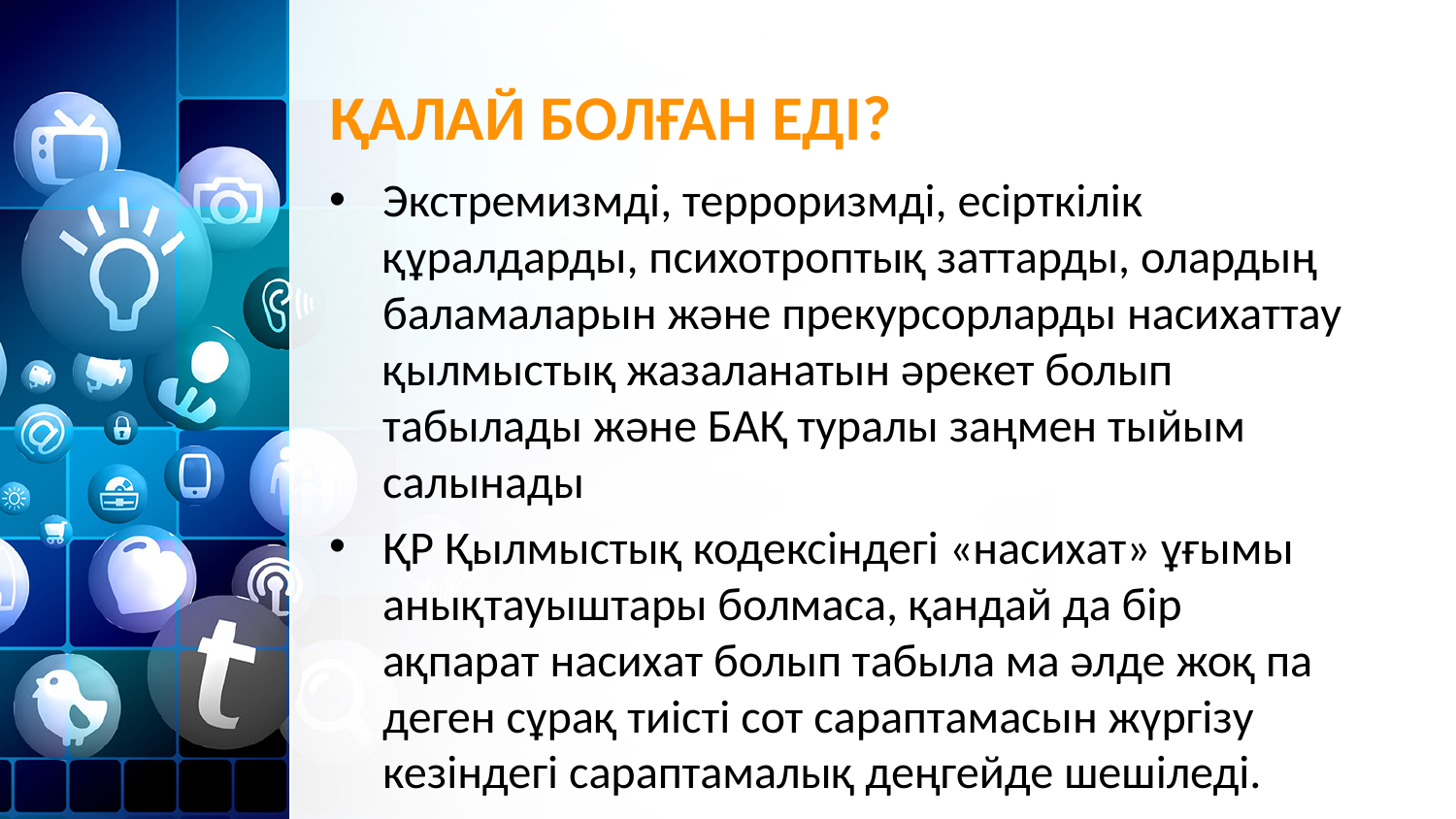

# ҚАЛАЙ БОЛҒАН ЕДІ?
Экстремизмді, терроризмді, есірткілік құралдарды, психотроптық заттарды, олардың баламаларын және прекурсорларды насихаттау қылмыстық жазаланатын әрекет болып табылады және БАҚ туралы заңмен тыйым салынады
ҚР Қылмыстық кодексіндегі «насихат» ұғымы анықтауыштары болмаса, қандай да бір ақпарат насихат болып табыла ма әлде жоқ па деген сұрақ тиісті сот сараптамасын жүргізу кезіндегі сараптамалық деңгейде шешіледі.